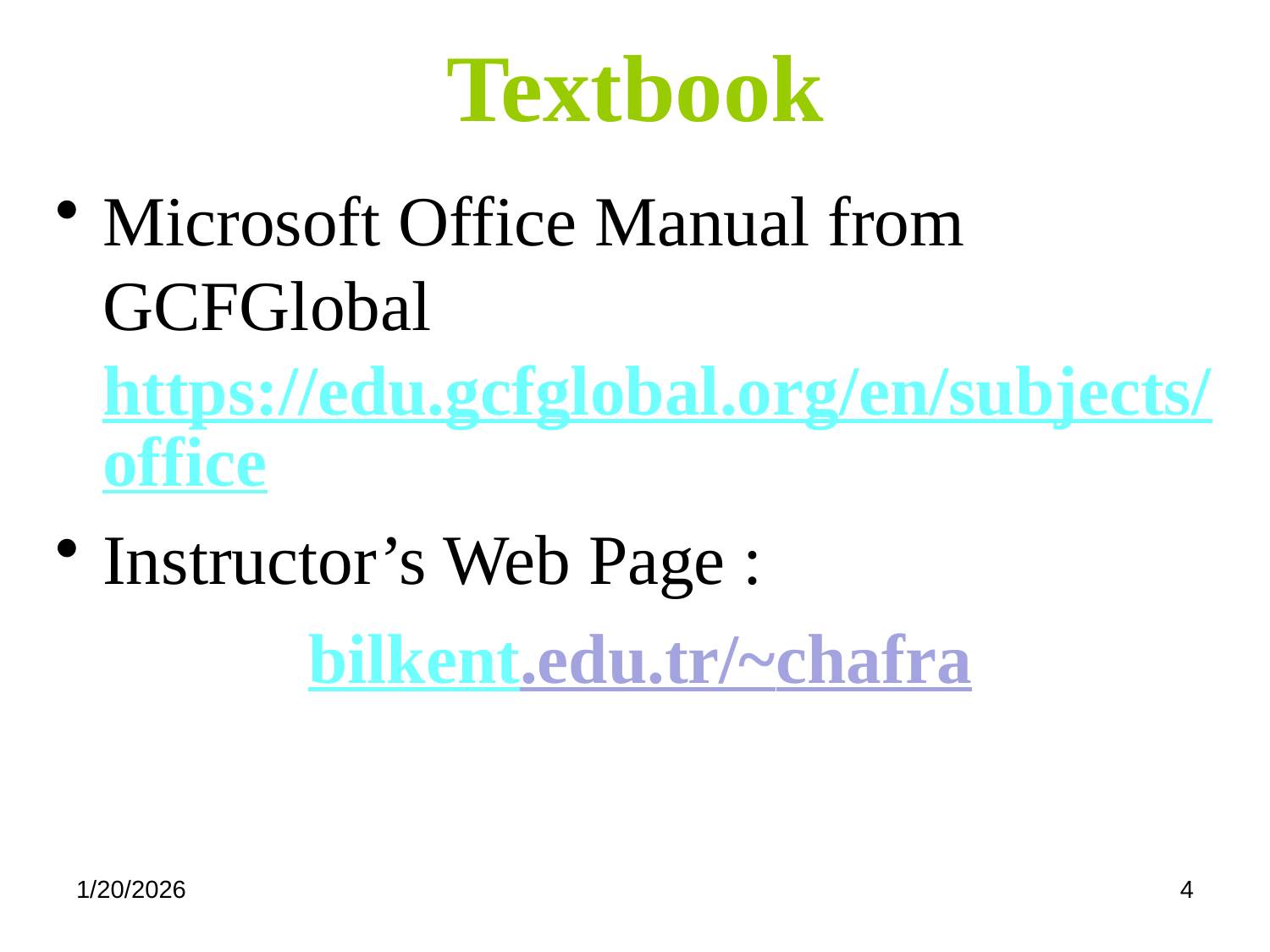

# Textbook
Microsoft Office Manual from GCFGlobal https://edu.gcfglobal.org/en/subjects/office
Instructor’s Web Page :
bilkent.edu.tr/~chafra
1/20/2026
4